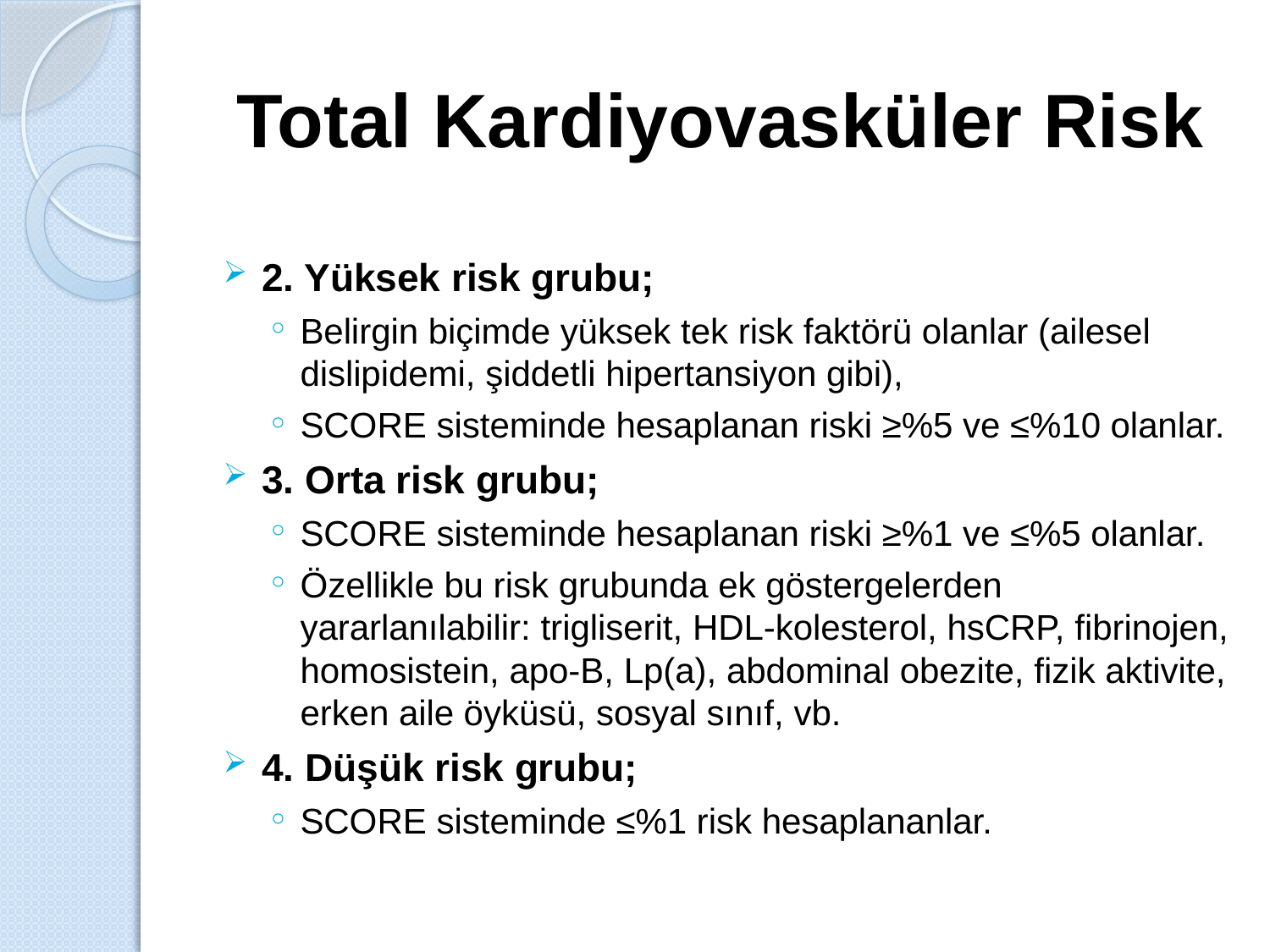

# Total Kardiyovasküler Risk
2. Yüksek risk grubu;
Belirgin biçimde yüksek tek risk faktörü olanlar (ailesel dislipidemi, şiddetli hipertansiyon gibi),
SCORE sisteminde hesaplanan riski ≥%5 ve ≤%10 olanlar.
3. Orta risk grubu;
SCORE sisteminde hesaplanan riski ≥%1 ve ≤%5 olanlar.
Özellikle bu risk grubunda ek göstergelerden yararlanılabilir: trigliserit, HDL-kolesterol, hsCRP, fibrinojen, homosistein, apo-B, Lp(a), abdominal obezite, fizik aktivite, erken aile öyküsü, sosyal sınıf, vb.
4. Düşük risk grubu;
SCORE sisteminde ≤%1 risk hesaplananlar.